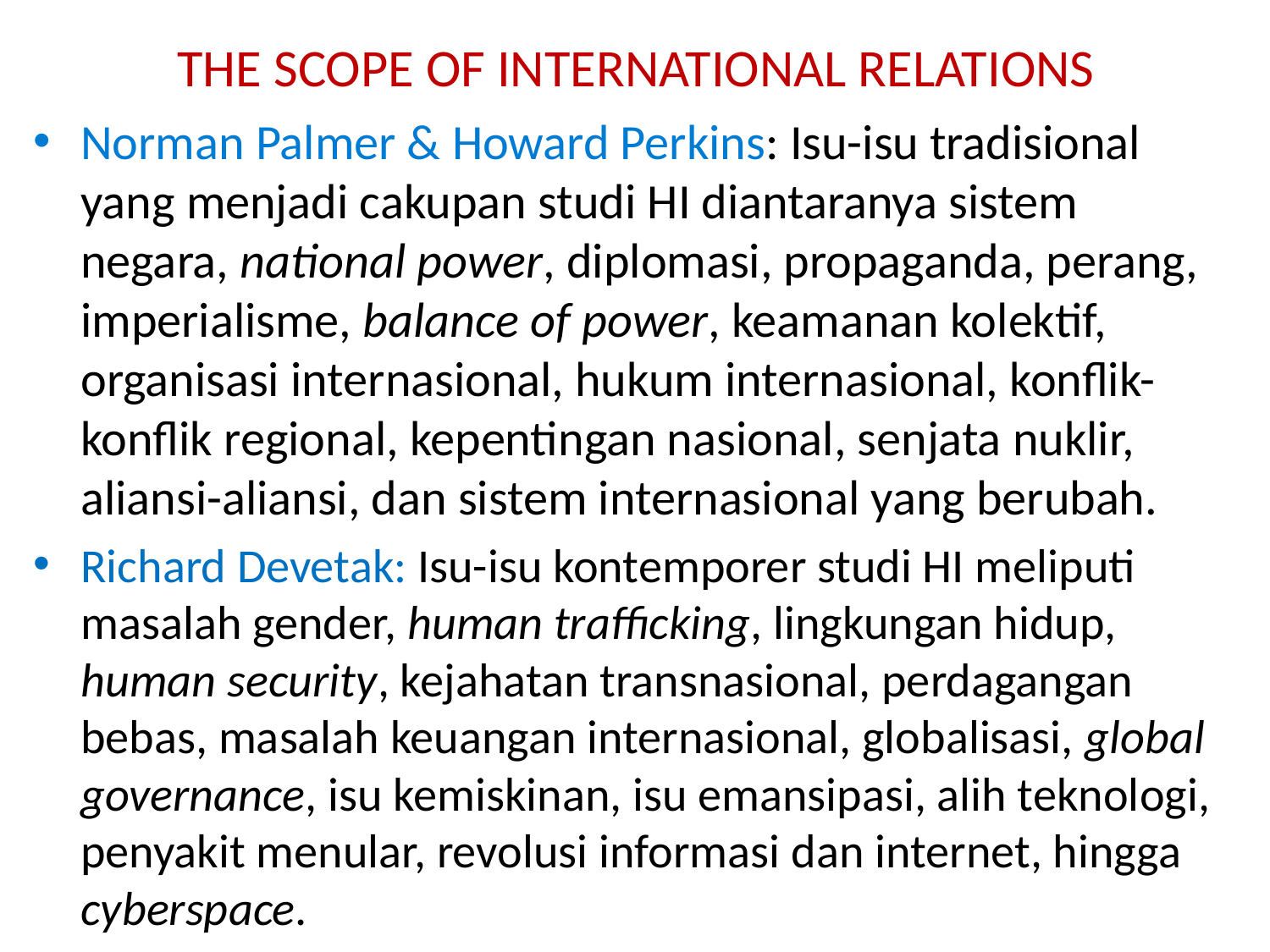

# THE SCOPE OF INTERNATIONAL RELATIONS
Norman Palmer & Howard Perkins: Isu-isu tradisional yang menjadi cakupan studi HI diantaranya sistem negara, national power, diplomasi, propaganda, perang, imperialisme, balance of power, keamanan kolektif, organisasi internasional, hukum internasional, konflik-konflik regional, kepentingan nasional, senjata nuklir, aliansi-aliansi, dan sistem internasional yang berubah.
Richard Devetak: Isu-isu kontemporer studi HI meliputi masalah gender, human trafficking, lingkungan hidup, human security, kejahatan transnasional, perdagangan bebas, masalah keuangan internasional, globalisasi, global governance, isu kemiskinan, isu emansipasi, alih teknologi, penyakit menular, revolusi informasi dan internet, hingga cyberspace.